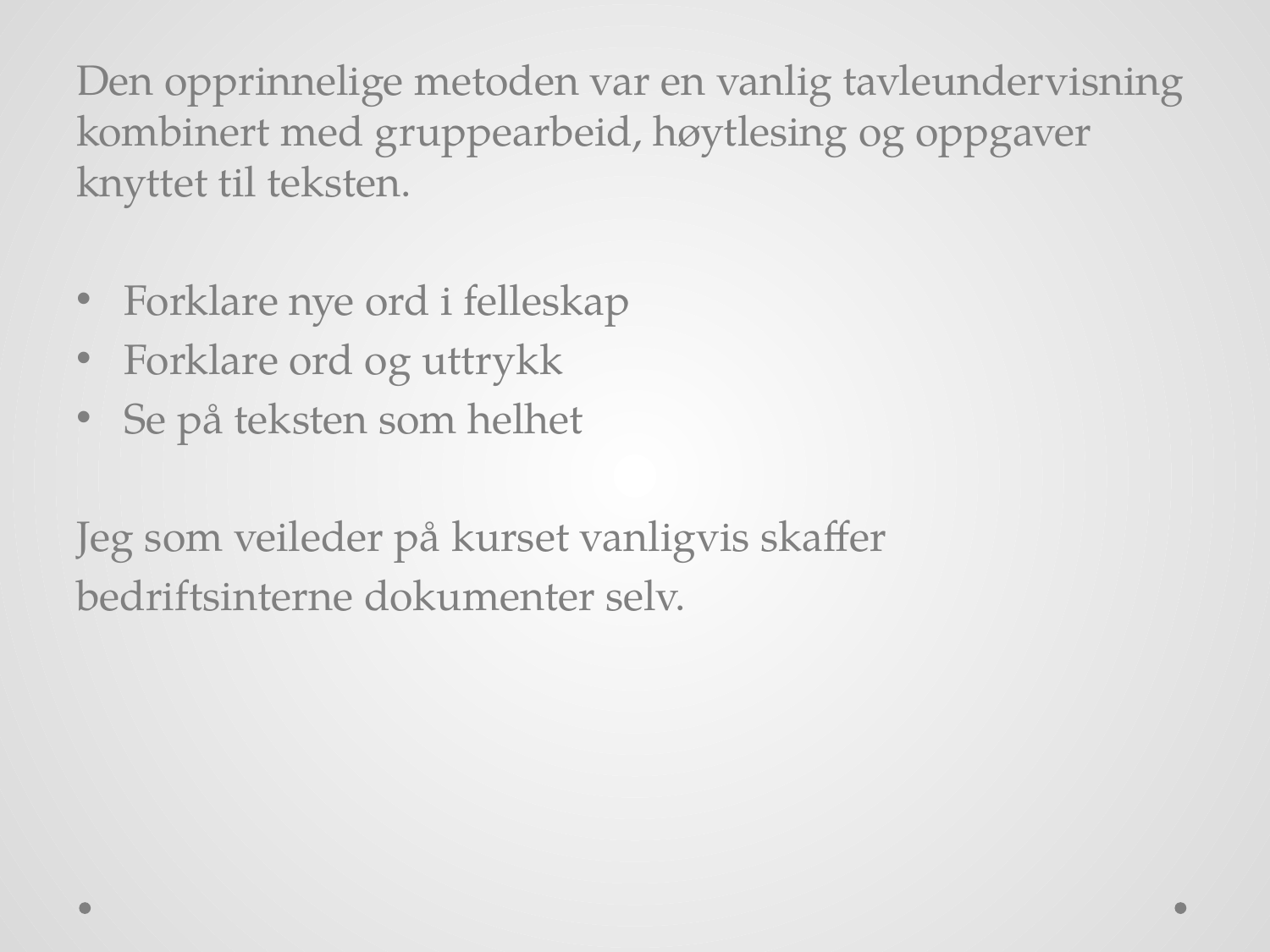

Den opprinnelige metoden var en vanlig tavleundervisning kombinert med gruppearbeid, høytlesing og oppgaver knyttet til teksten.

Forklare nye ord i felleskap
Forklare ord og uttrykk
Se på teksten som helhet

Jeg som veileder på kurset vanligvis skaffer
bedriftsinterne dokumenter selv.